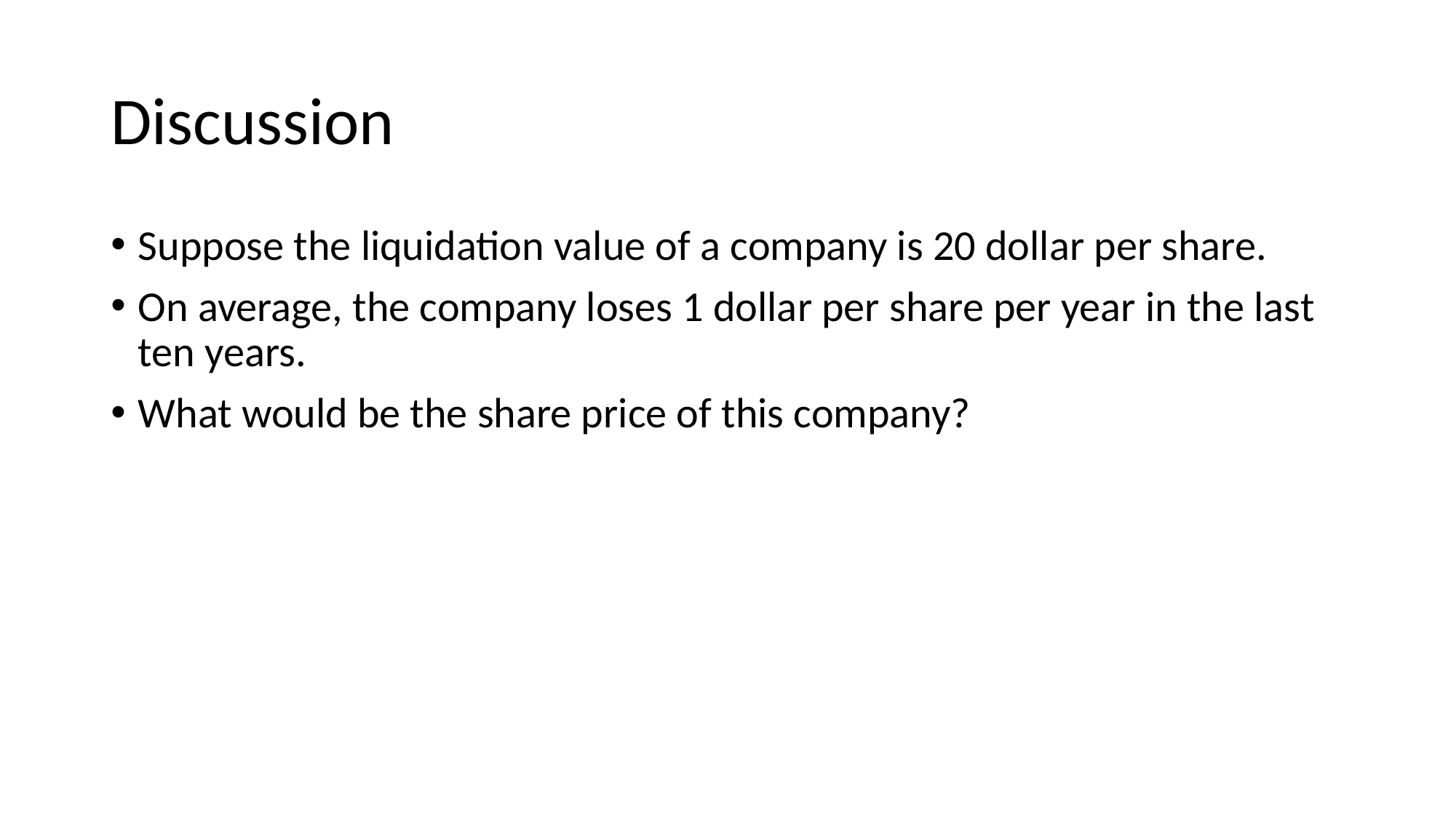

# Discussion
Suppose the liquidation value of a company is 20 dollar per share.
On average, the company loses 1 dollar per share per year in the last ten years.
What would be the share price of this company?